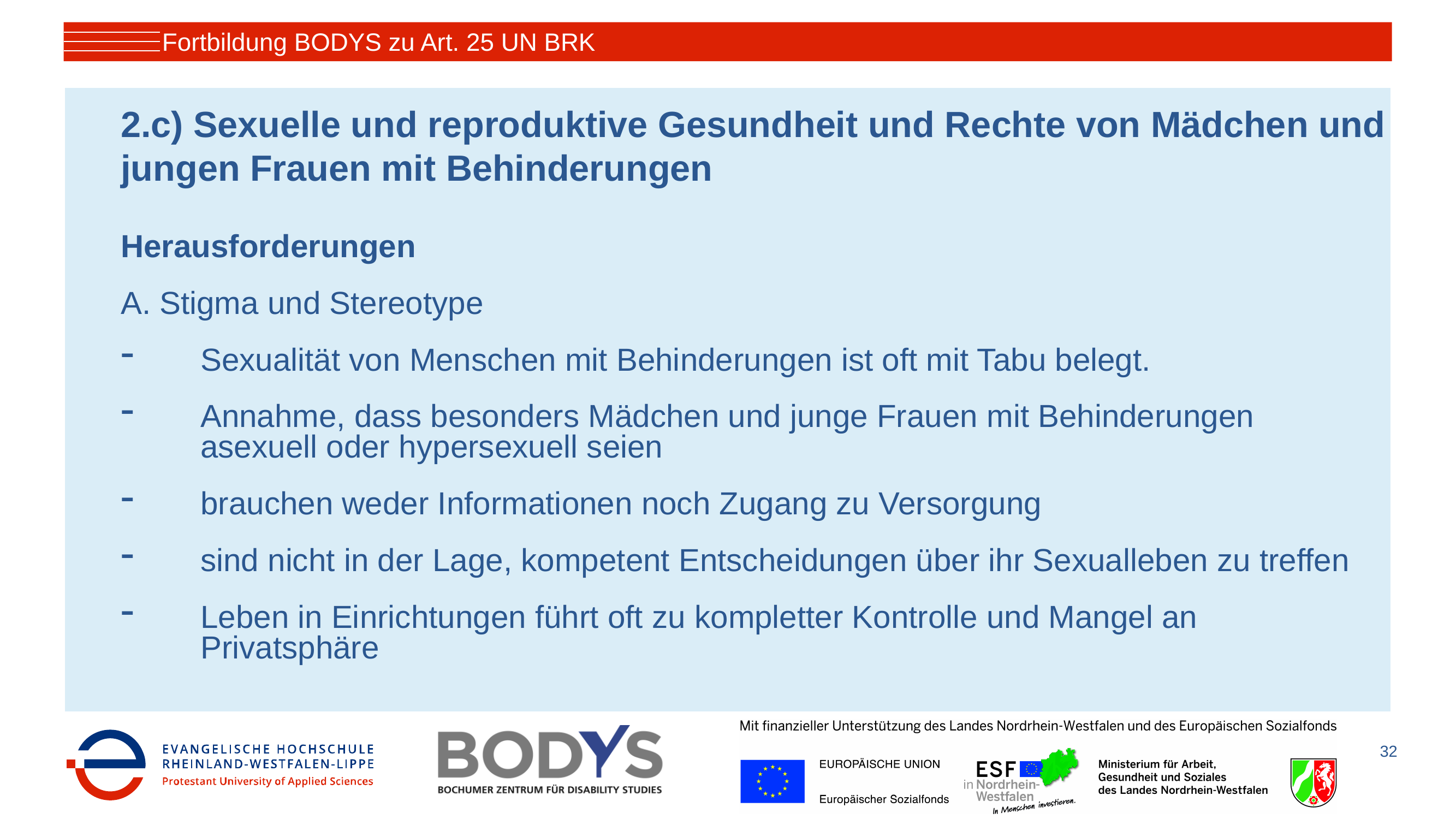

Fortbildung BODYS zu Art. 25 UN BRK
# 2.c) Sexuelle und reproduktive Gesundheit und Rechte von Mädchen und jungen Frauen mit Behinderungen
Herausforderungen
A. Stigma und Stereotype
Sexualität von Menschen mit Behinderungen ist oft mit Tabu belegt.
Annahme, dass besonders Mädchen und junge Frauen mit Behinderungen asexuell oder hypersexuell seien
brauchen weder Informationen noch Zugang zu Versorgung
sind nicht in der Lage, kompetent Entscheidungen über ihr Sexualleben zu treffen
Leben in Einrichtungen führt oft zu kompletter Kontrolle und Mangel an Privatsphäre

32